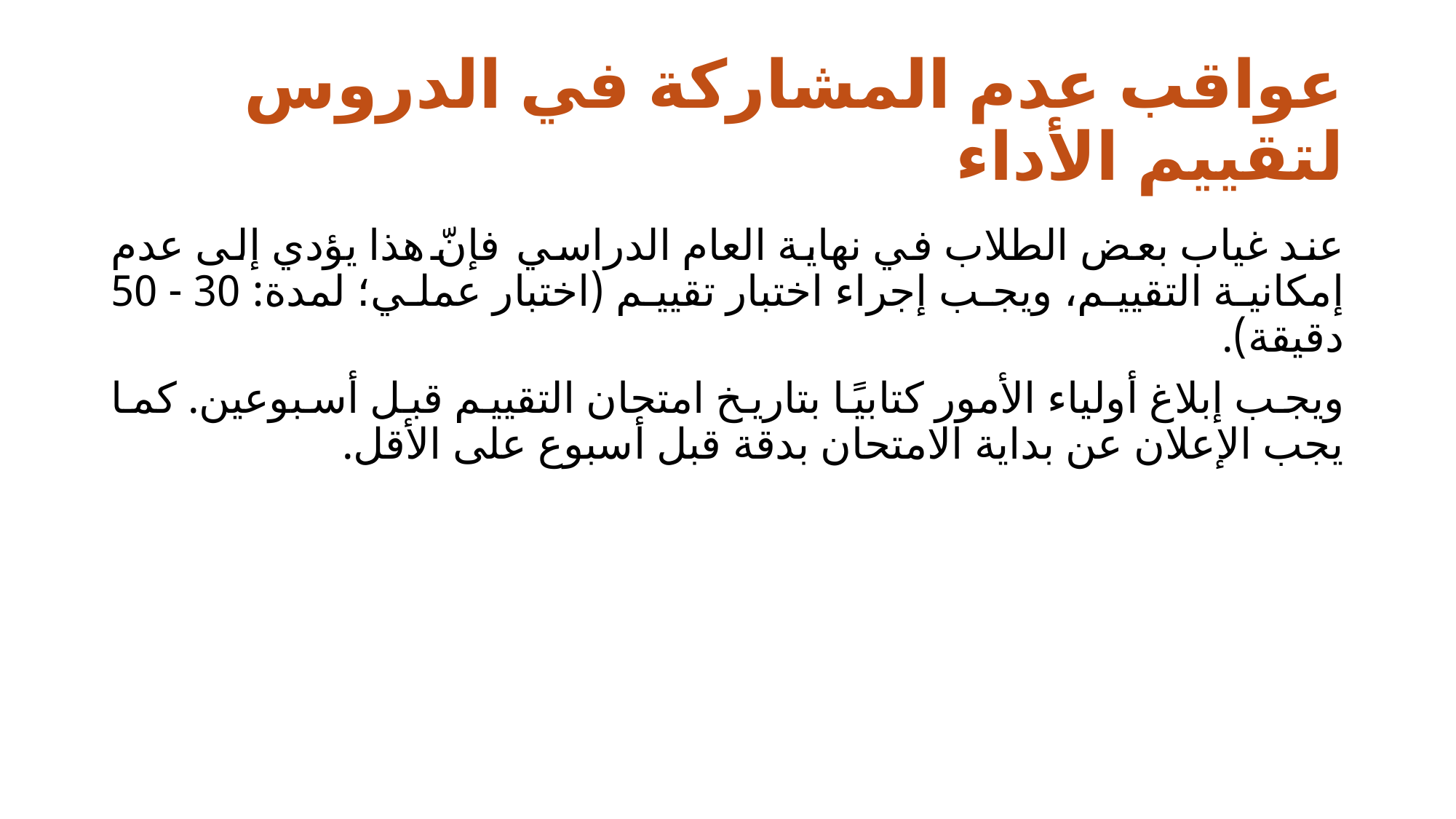

# عواقب عدم المشاركة في الدروس لتقييم الأداء
عند غياب بعض الطلاب في نهاية العام الدراسي فإنّ هذا يؤدي إلى عدم إمكانية التقييم، ويجب إجراء اختبار تقييم (اختبار عملي؛ لمدة: 30 - 50 دقيقة).
ويجب إبلاغ أولياء الأمور كتابيًا بتاريخ امتحان التقييم قبل أسبوعين. كما يجب الإعلان عن بداية الامتحان بدقة قبل أسبوع على الأقل.